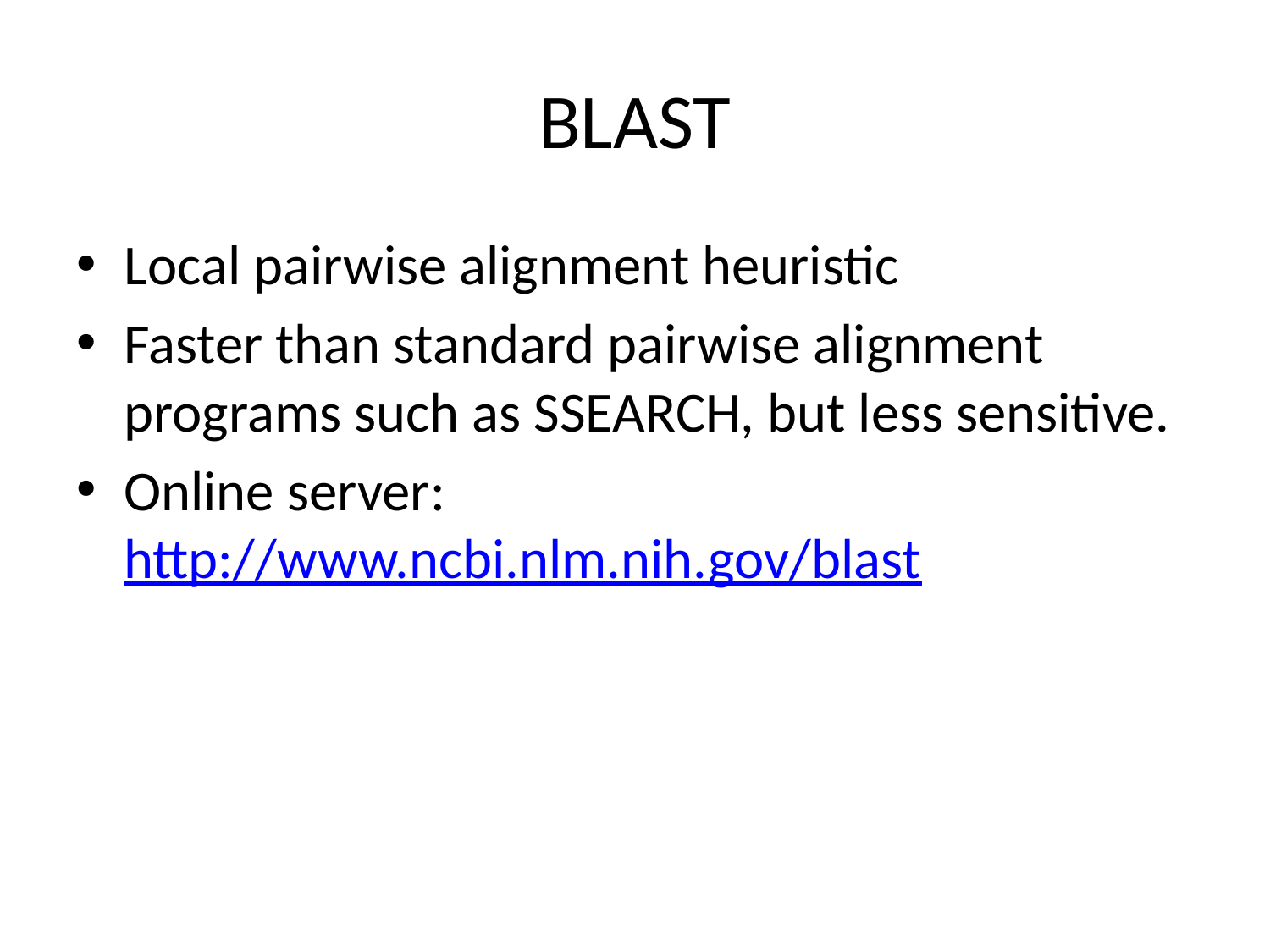

# BLAST
Local pairwise alignment heuristic
Faster than standard pairwise alignment programs such as SSEARCH, but less sensitive.
Online server: http://www.ncbi.nlm.nih.gov/blast